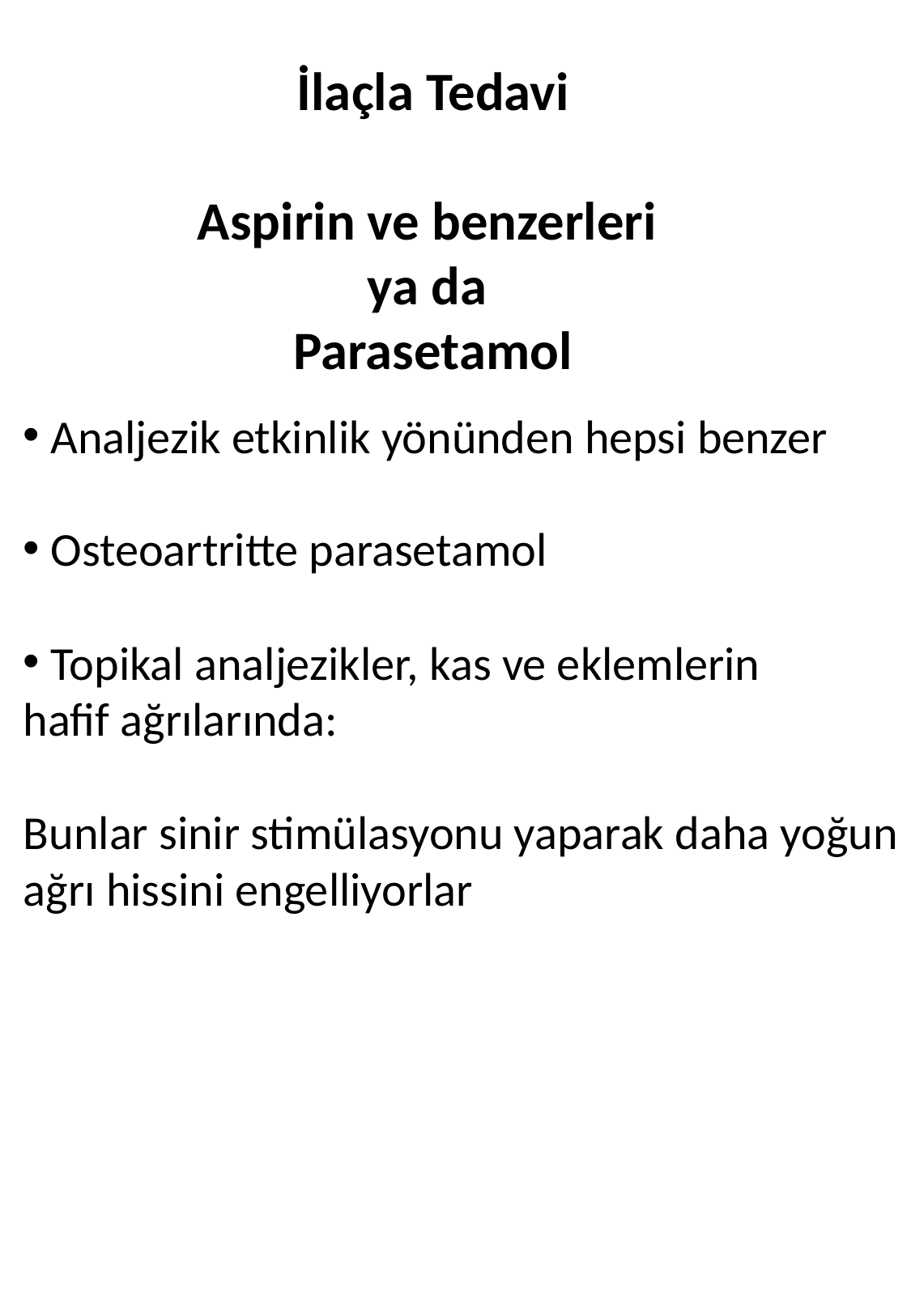

İlaçla Tedavi

Aspirin ve benzerleri
ya da
Parasetamol
 Analjezik etkinlik yönünden hepsi benzer

 Osteoartritte parasetamol

 Topikal analjezikler, kas ve eklemlerin
hafif ağrılarında:

Bunlar sinir stimülasyonu yaparak daha yoğun
ağrı hissini engelliyorlar